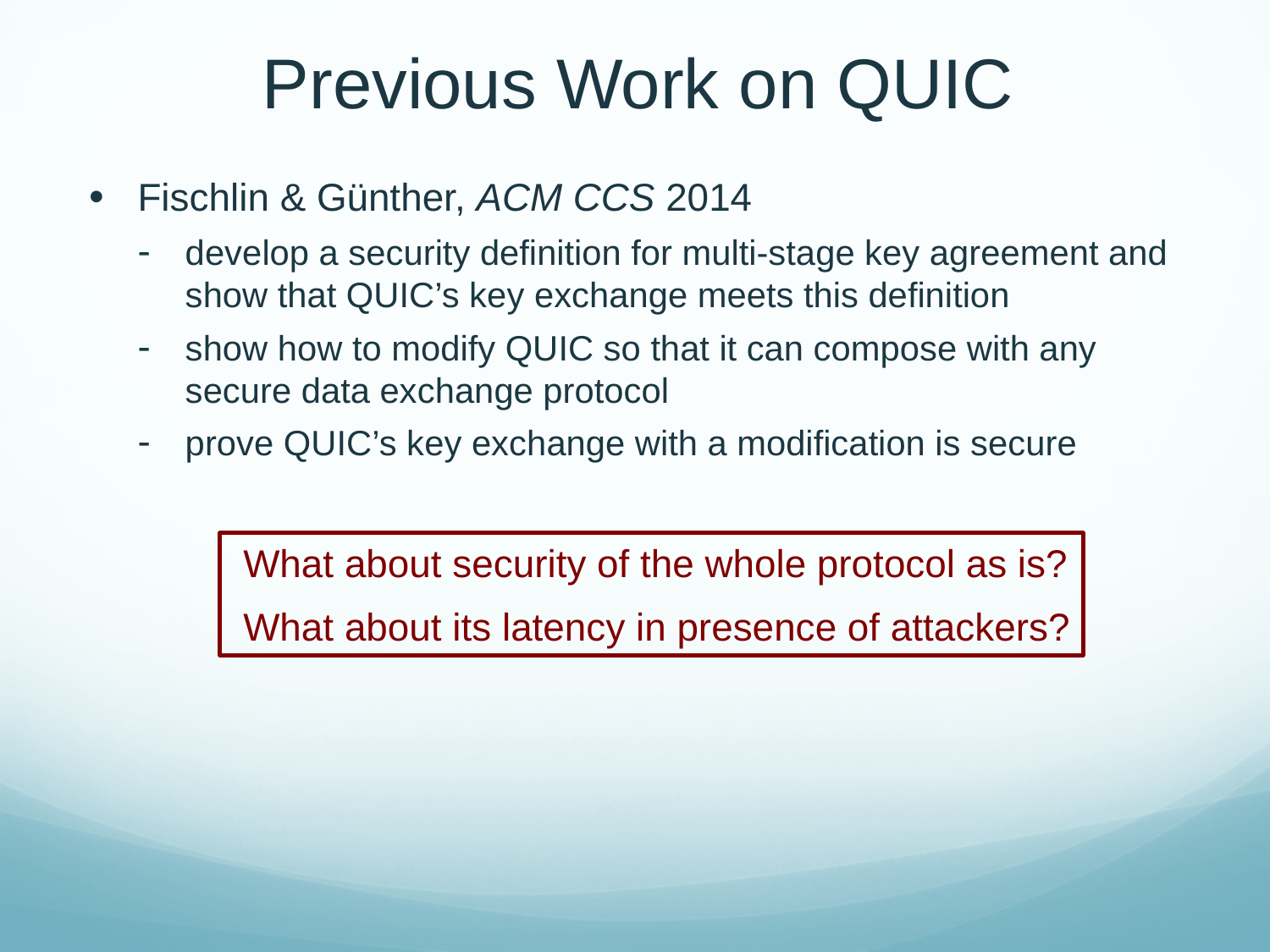

Previous Work on QUIC
Fischlin & Günther, ACM CCS 2014
develop a security definition for multi-stage key agreement and show that QUIC’s key exchange meets this definition
show how to modify QUIC so that it can compose with any secure data exchange protocol
prove QUIC’s key exchange with a modification is secure
 What about security of the whole protocol as is?

 What about its latency in presence of attackers?